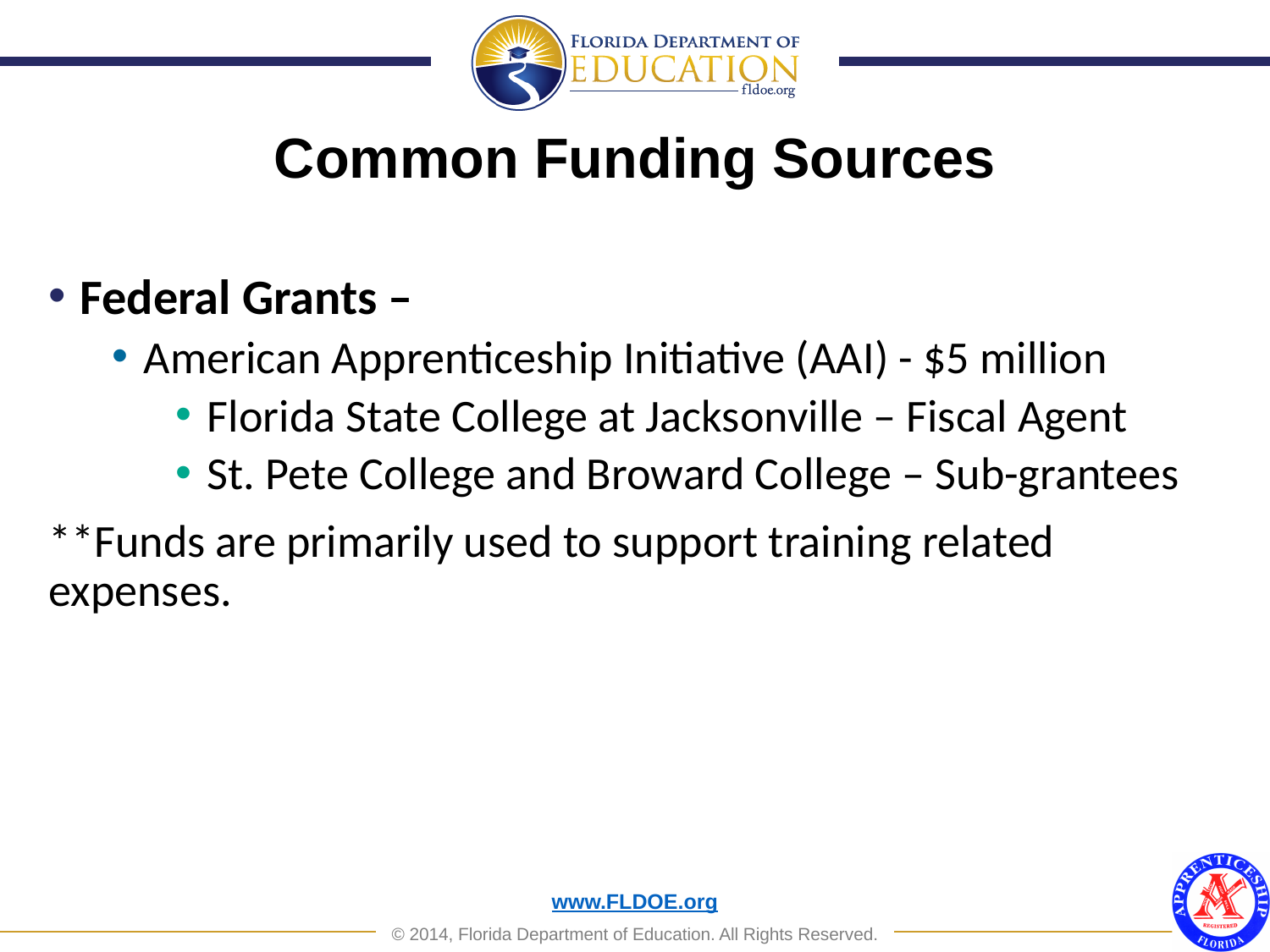

Common Funding Sources
Federal Grants –
American Apprenticeship Initiative (AAI) - $5 million
Florida State College at Jacksonville – Fiscal Agent
St. Pete College and Broward College – Sub-grantees
**Funds are primarily used to support training related expenses.